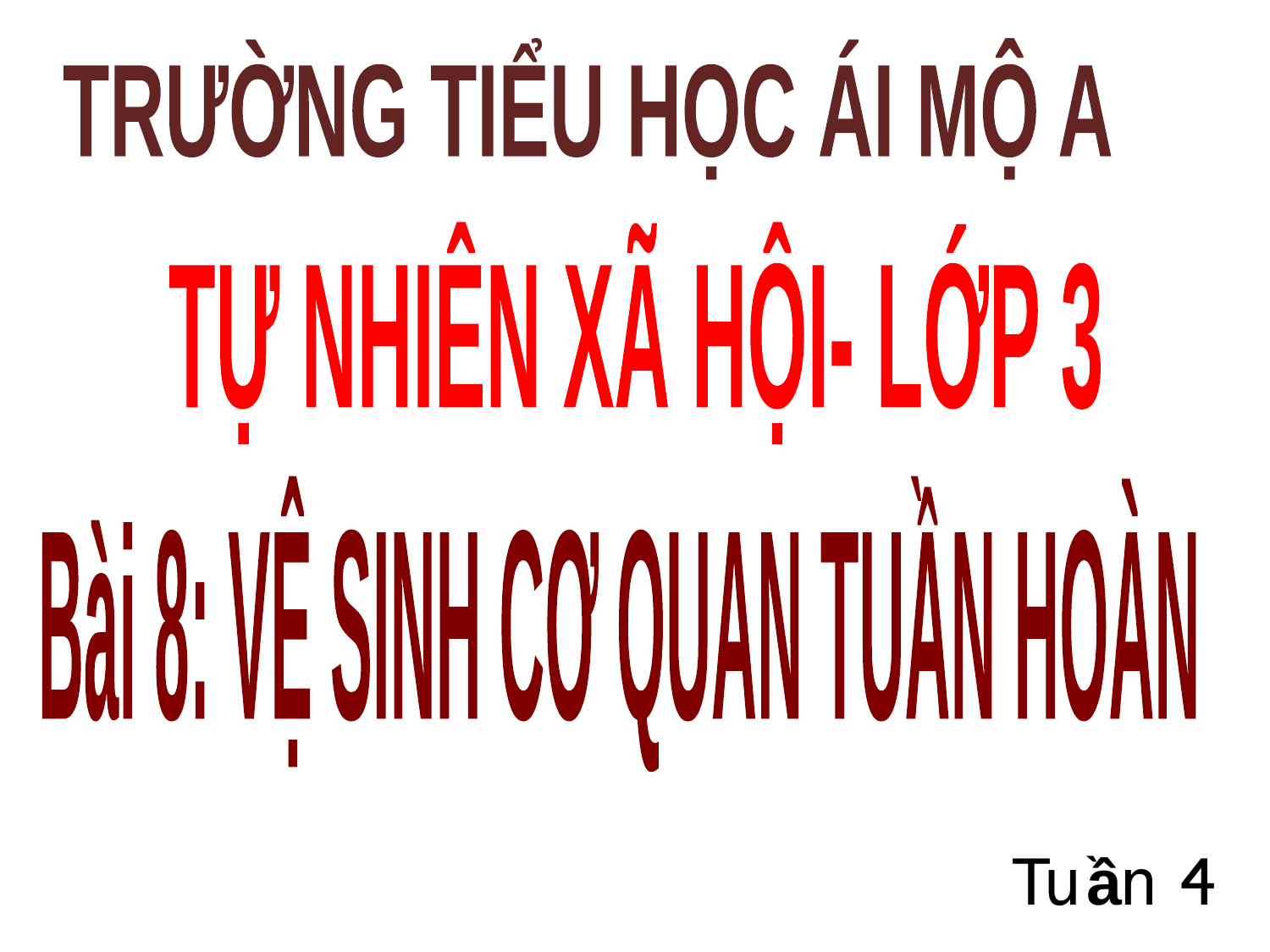

TRƯỜNG TIỂU HỌC ÁI MỘ A
TỰ NHIÊN XÃ HỘI- LỚP 3
Bài 8: VỆ SINH CƠ QUAN TUẦN HOÀN
Tuần 4